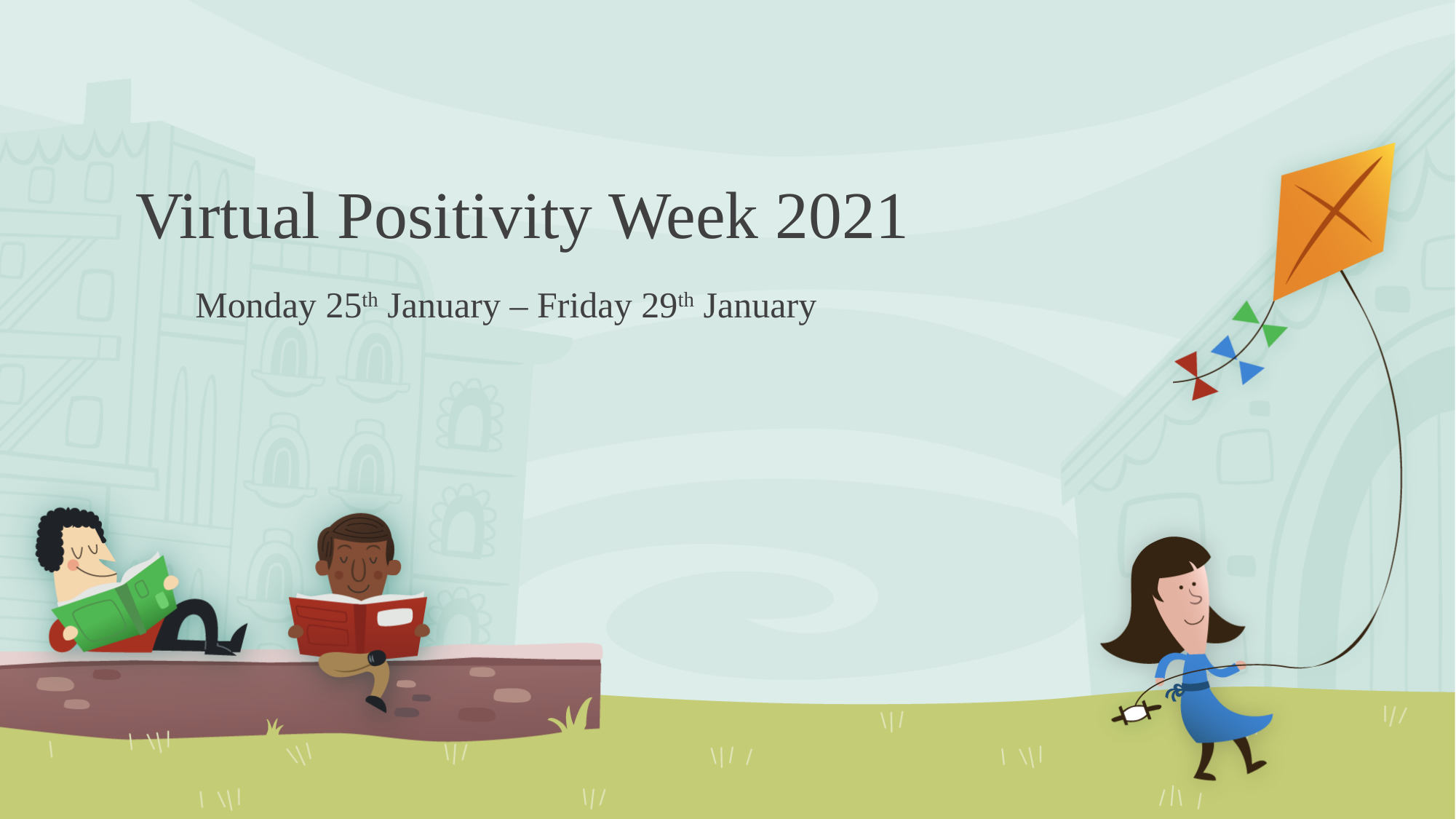

# Virtual Positivity Week 2021
Monday 25th January – Friday 29th January